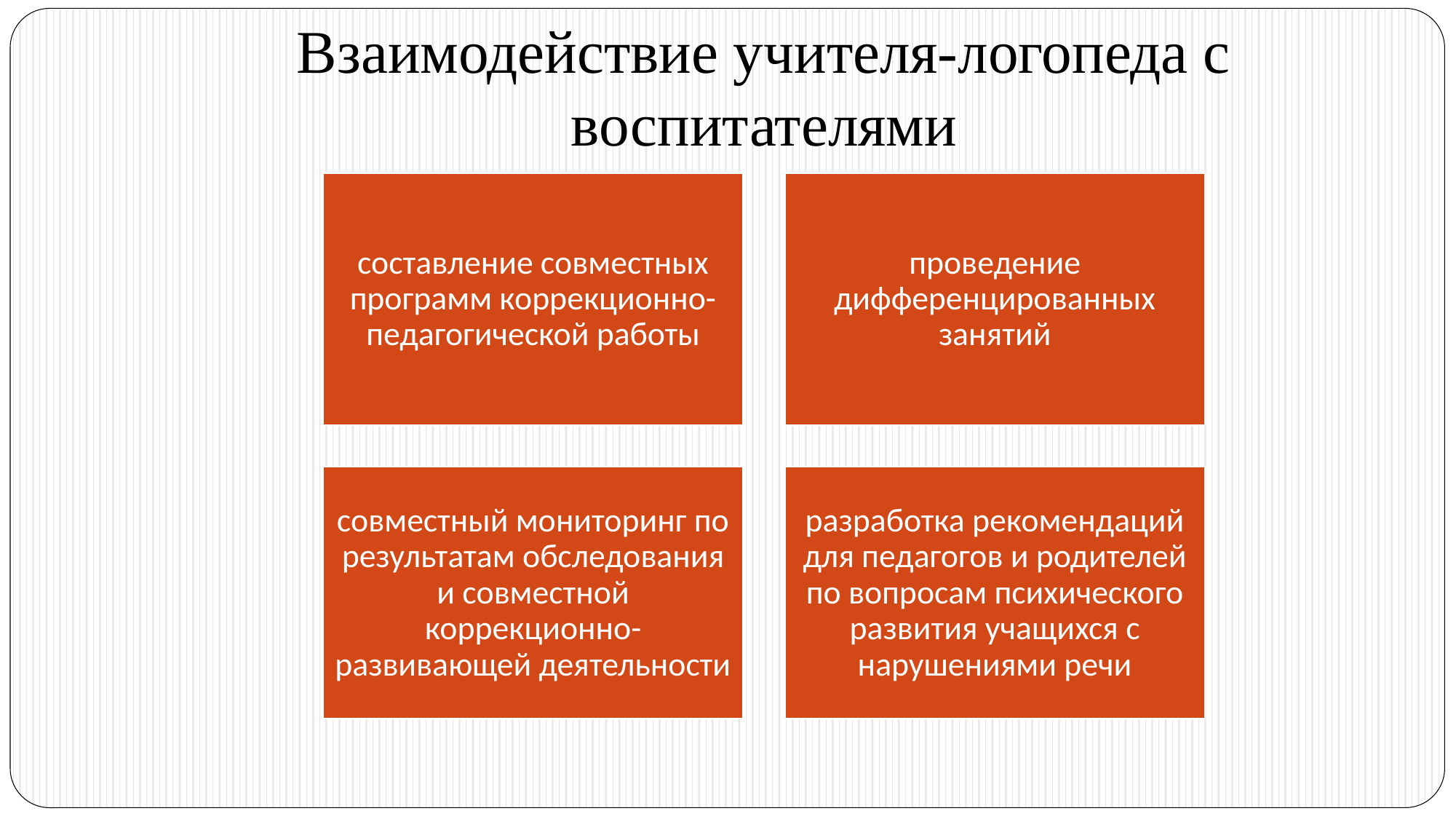

# Взаимодействие учителя-логопеда с воспитателями
составление совместных программ коррекционно-педагогической работы
проведение дифференцированных занятий
совместный мониторинг по результатам обследования и совместной коррекционно-развивающей деятельности
разработка рекомендаций для педагогов и родителей по вопросам психического развития учащихся с нарушениями речи